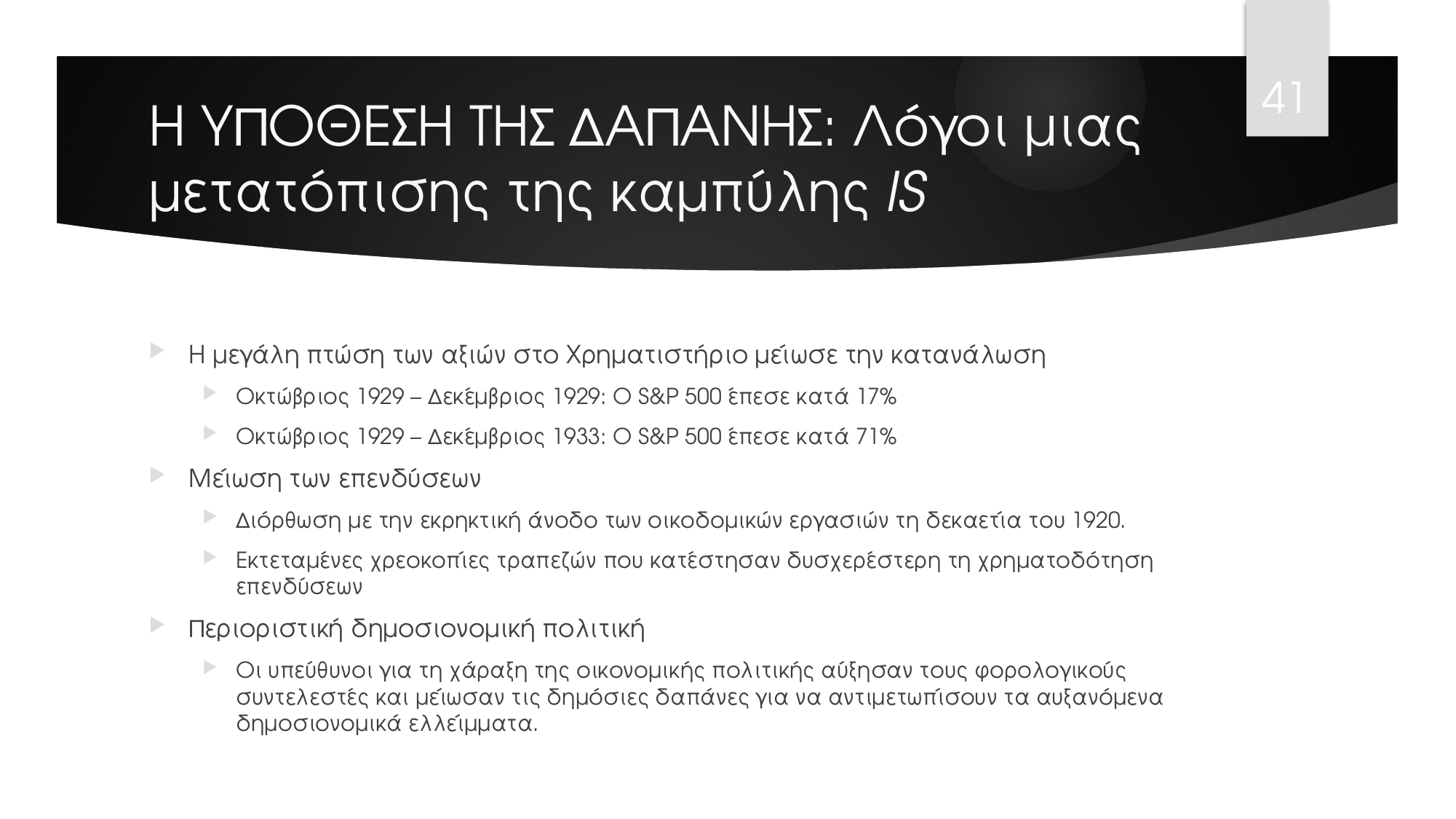

41
# Η ΥΠΟΘΕΣΗ ΤΗΣ ΔΑΠΑΝΗΣ: Λόγοι μιας μετατόπισης της καμπύλης IS
Η μεγάλη πτώση των αξιών στο Χρηματιστήριο μείωσε την κατανάλωση
Οκτώβριος 1929 – Δεκέμβριος 1929: Ο S&P 500 έπεσε κατά 17%
Οκτώβριος 1929 – Δεκέμβριος 1933: Ο S&P 500 έπεσε κατά 71%
Μείωση των επενδύσεων
Διόρθωση με την εκρηκτική άνοδο των οικοδομικών εργασιών τη δεκαετία του 1920.
Εκτεταμένες χρεοκοπίες τραπεζών που κατέστησαν δυσχερέστερη τη χρηματοδότηση επενδύσεων
Περιοριστική δημοσιονομική πολιτική
Οι υπεύθυνοι για τη χάραξη της οικονομικής πολιτικής αύξησαν τους φορολογικούς συντελεστές και μείωσαν τις δημόσιες δαπάνες για να αντιμετωπίσουν τα αυξανόμενα δημοσιονομικά ελλείμματα.